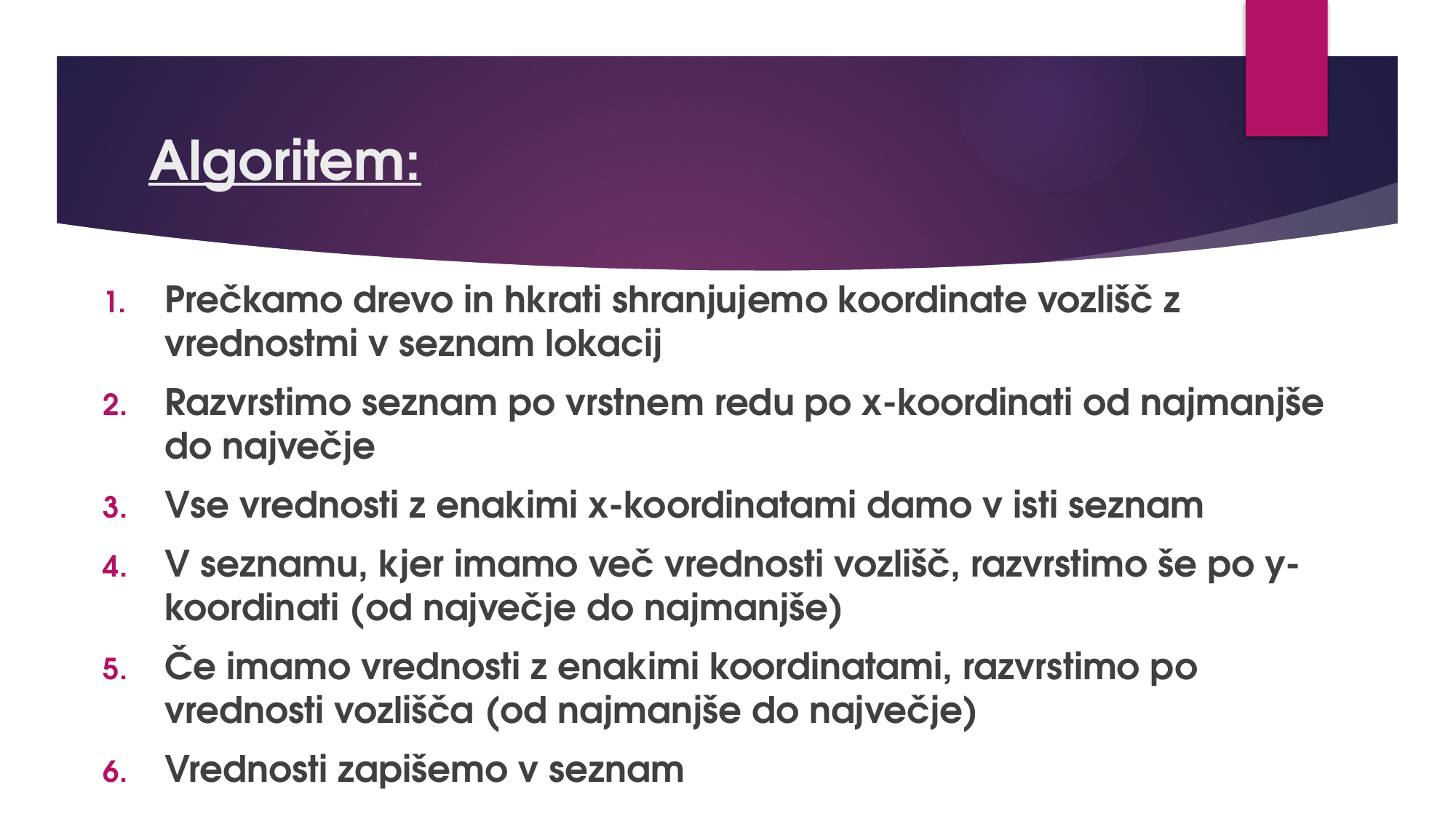

# Algoritem:
Prečkamo drevo in hkrati shranjujemo koordinate vozlišč z vrednostmi v seznam lokacij
Razvrstimo seznam po vrstnem redu po x-koordinati od najmanjše do največje
Vse vrednosti z enakimi x-koordinatami damo v isti seznam
V seznamu, kjer imamo več vrednosti vozlišč, razvrstimo še po y-koordinati (od največje do najmanjše)
Če imamo vrednosti z enakimi koordinatami, razvrstimo po vrednosti vozlišča (od najmanjše do največje)
Vrednosti zapišemo v seznam